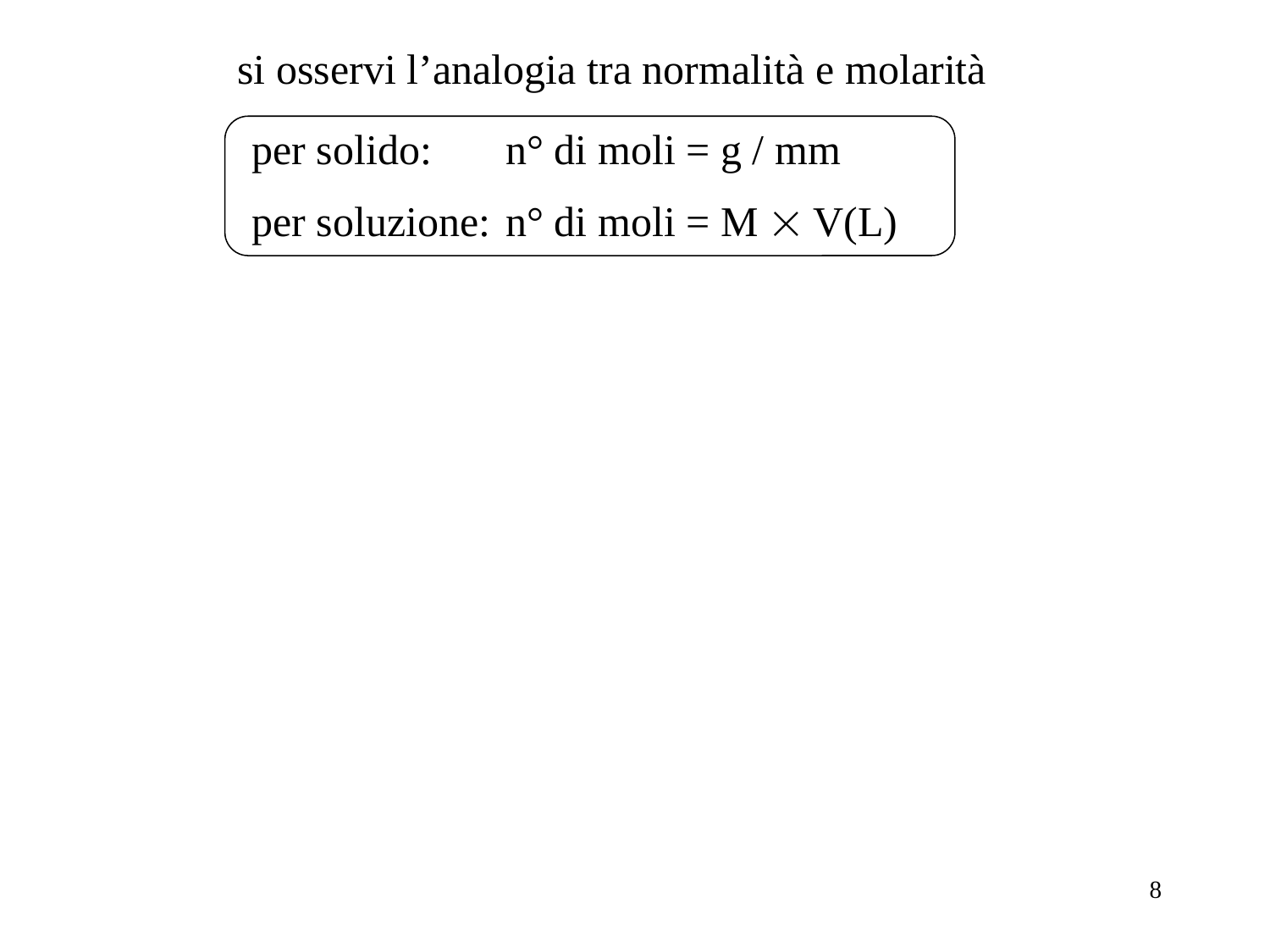

si osservi l’analogia tra normalità e molarità

per solido:  	n° di moli = g / mm
per soluzione:	n° di moli = M × V(L)
8